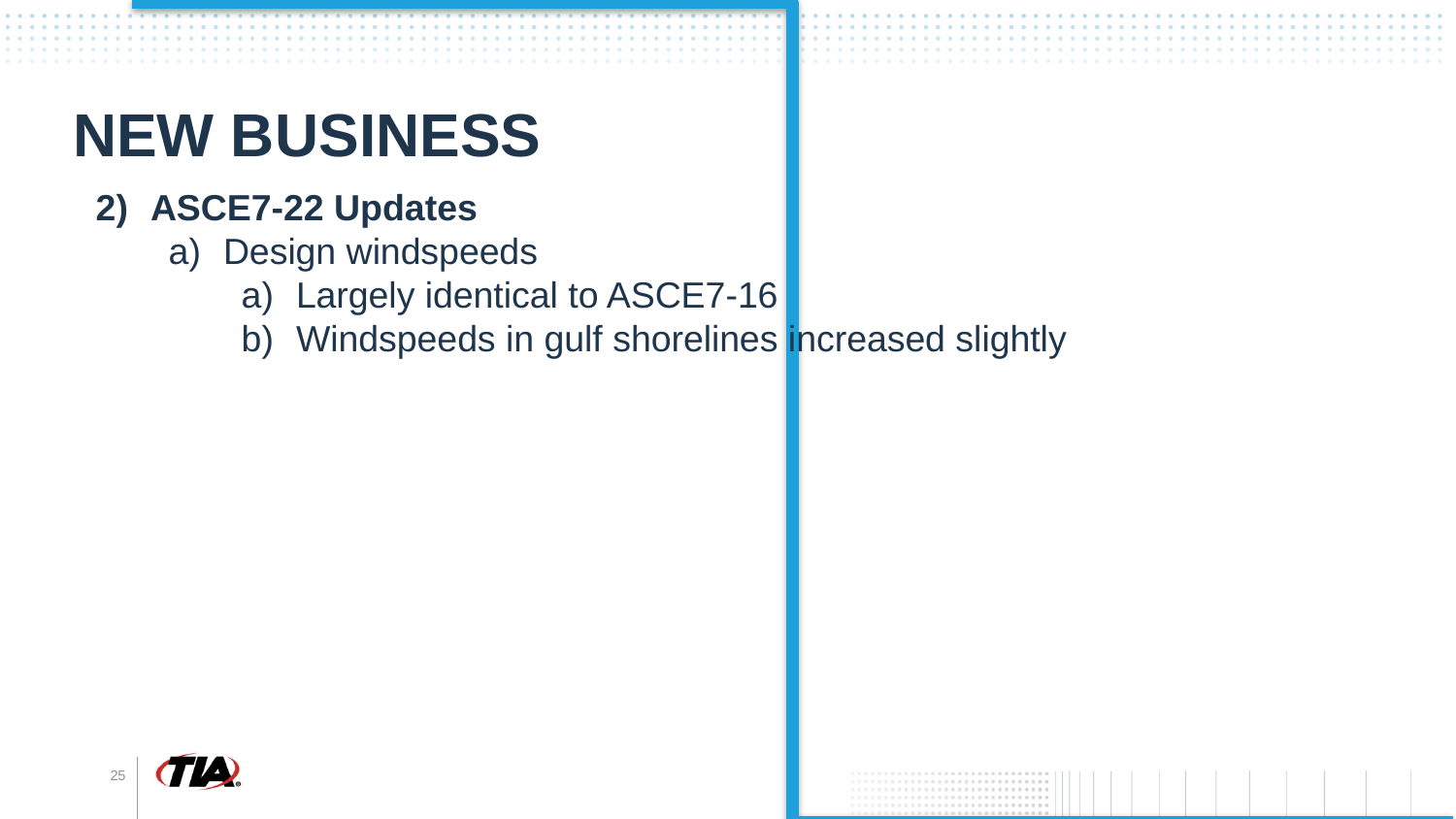

# New Business
ASCE7-22 Updates
Design windspeeds
Largely identical to ASCE7-16
Windspeeds in gulf shorelines increased slightly

25